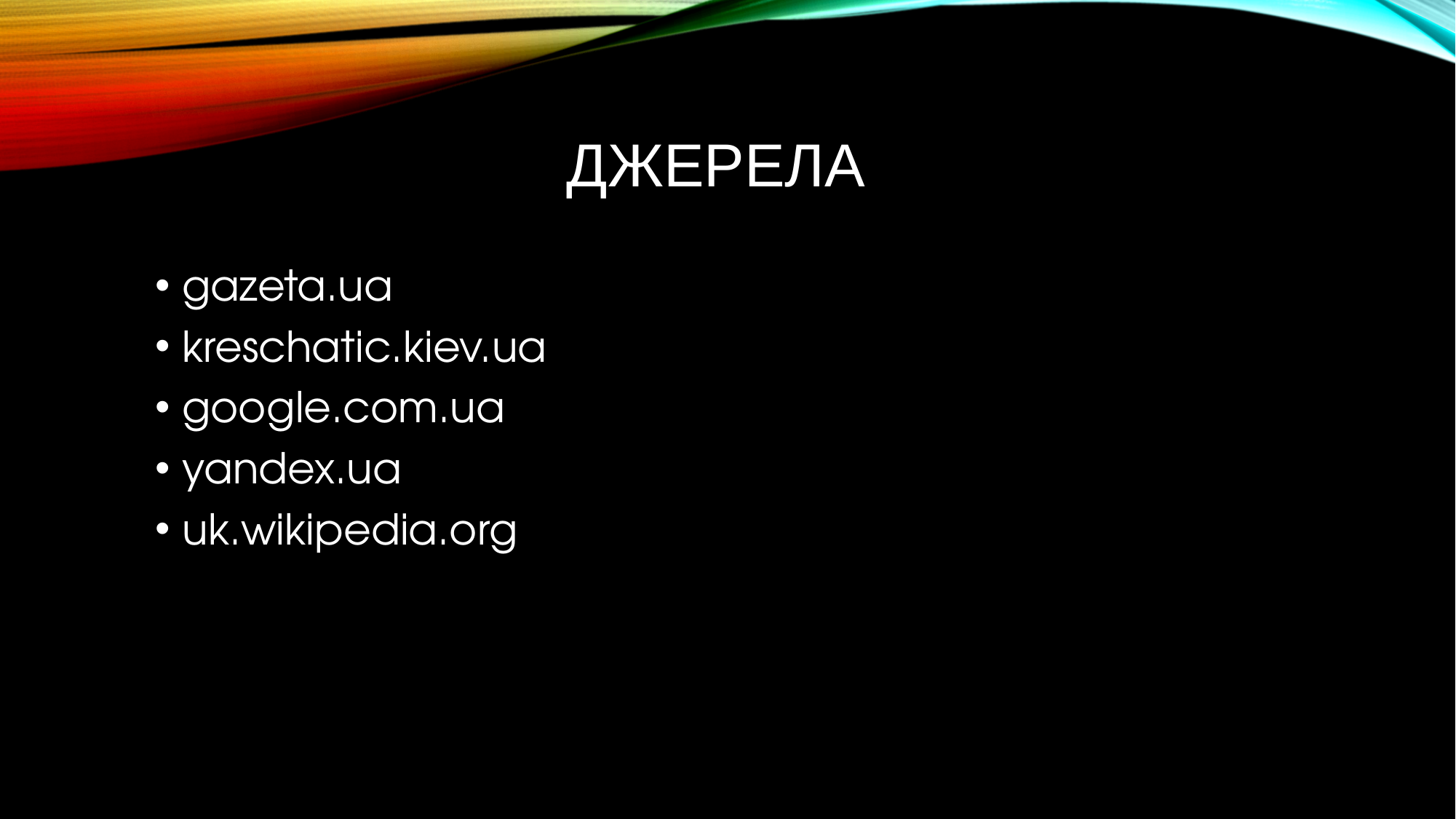

# джерела
gazeta.ua
kreschatic.kiev.ua
google.com.ua
yandex.ua
uk.wikipedia.org